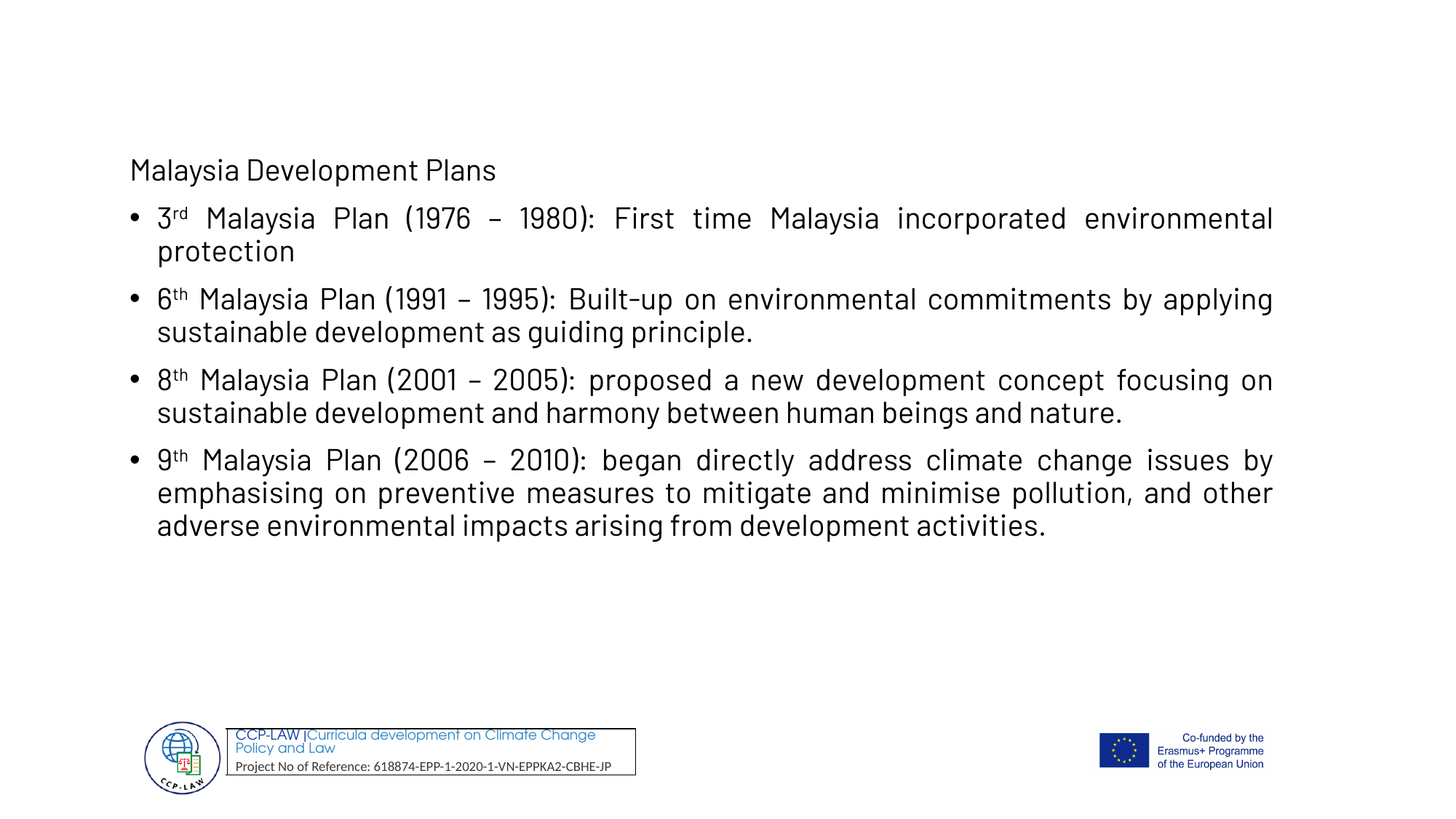

Malaysia Development Plans
3rd Malaysia Plan (1976 – 1980): First time Malaysia incorporated environmental protection
6th Malaysia Plan (1991 – 1995): Built-up on environmental commitments by applying sustainable development as guiding principle.
8th Malaysia Plan (2001 – 2005): proposed a new development concept focusing on sustainable development and harmony between human beings and nature.
9th Malaysia Plan (2006 – 2010): began directly address climate change issues by emphasising on preventive measures to mitigate and minimise pollution, and other adverse environmental impacts arising from development activities.